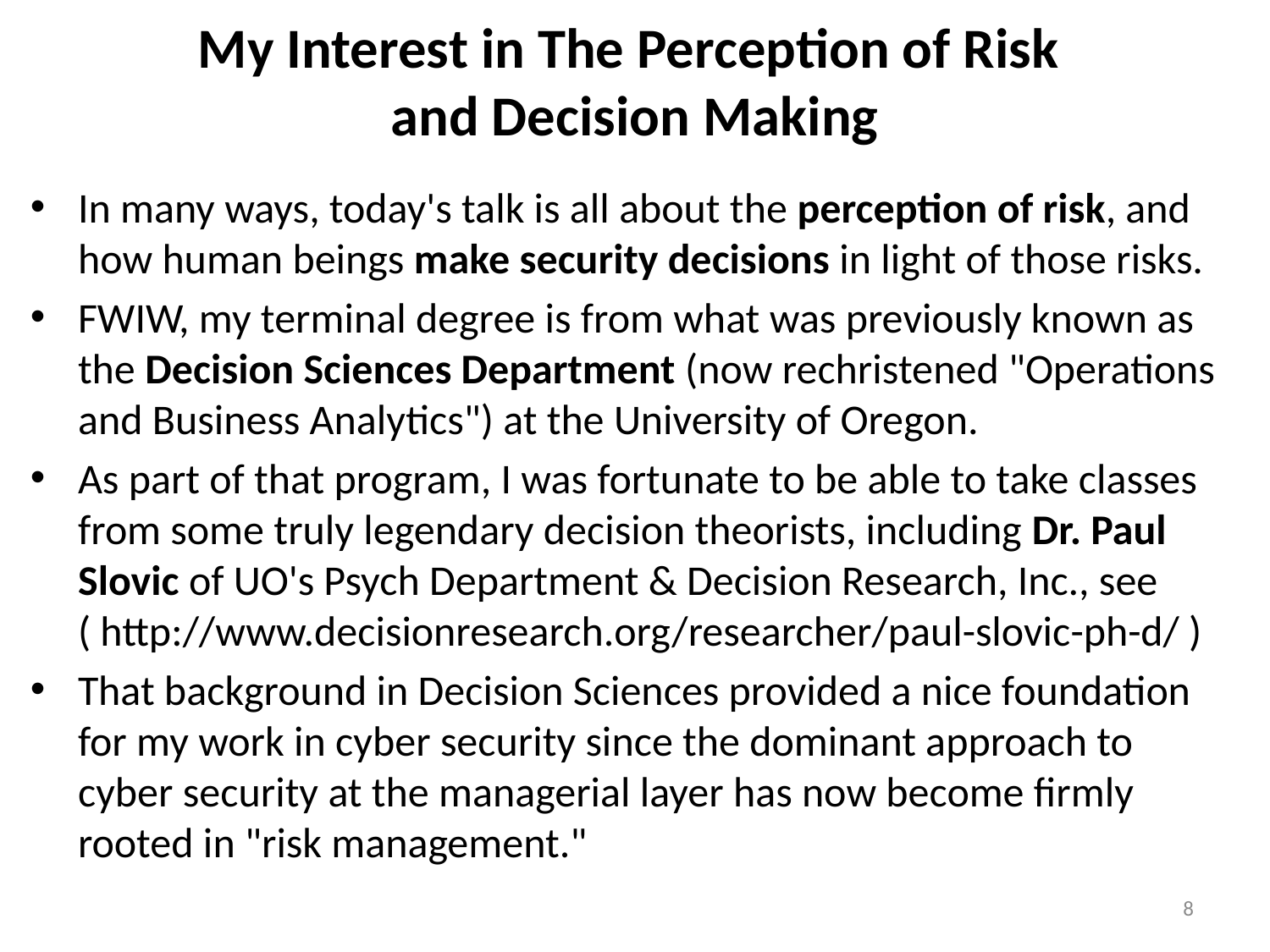

# My Interest in The Perception of Risk and Decision Making
In many ways, today's talk is all about the perception of risk, and
how human beings make security decisions in light of those risks.
FWIW, my terminal degree is from what was previously known as the Decision Sciences Department (now rechristened "Operations and Business Analytics") at the University of Oregon.
As part of that program, I was fortunate to be able to take classes from some truly legendary decision theorists, including Dr. Paul Slovic of UO's Psych Department & Decision Research, Inc., see
( http://www.decisionresearch.org/researcher/paul-slovic-ph-d/ )
That background in Decision Sciences provided a nice foundation for my work in cyber security since the dominant approach to cyber security at the managerial layer has now become firmly rooted in "risk management."
8